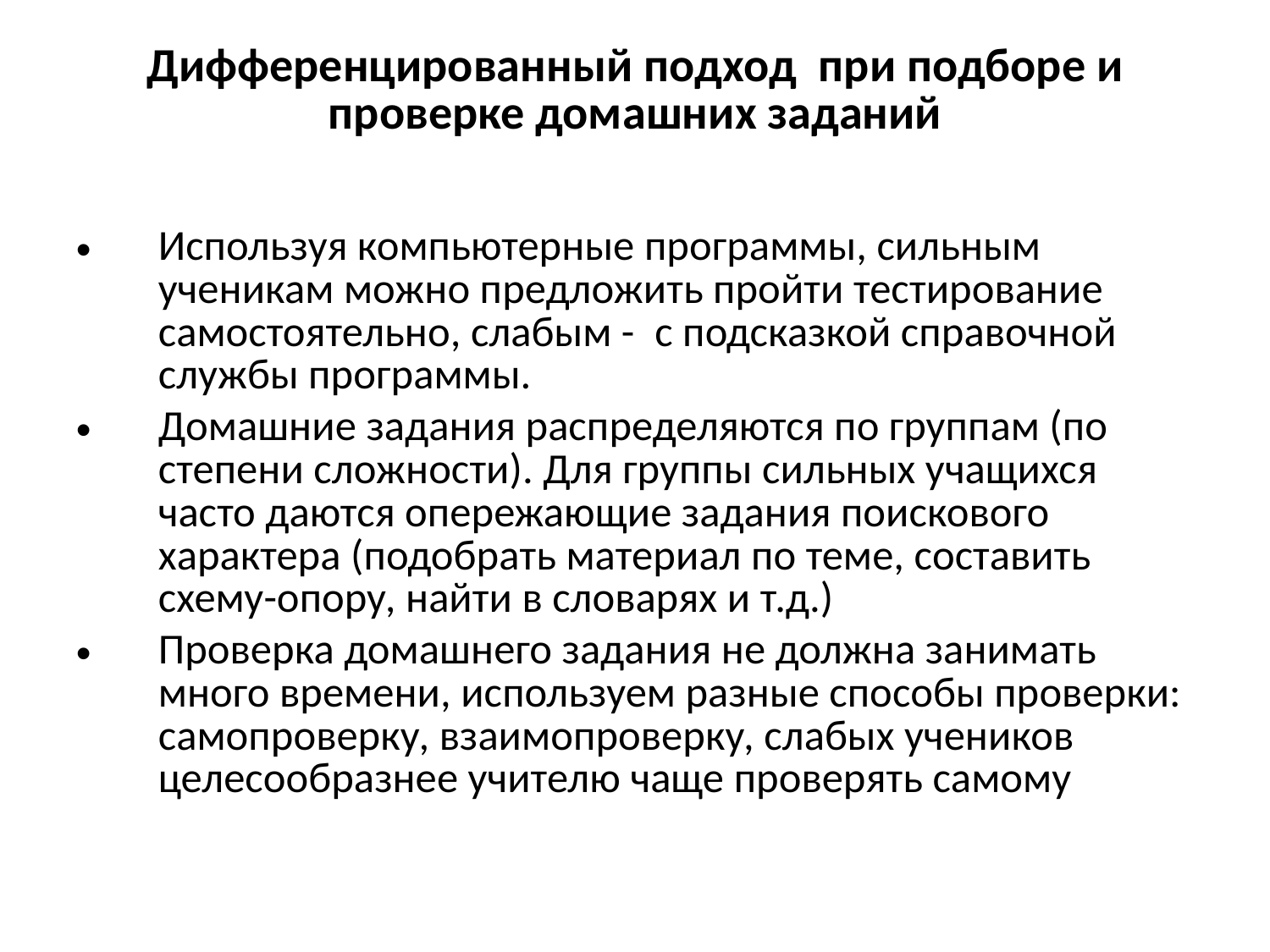

Дифференцированный подход  при подборе и проверке домашних заданий
Используя компьютерные программы, сильным ученикам можно предложить пройти тестирование самостоятельно, слабым -  с подсказкой справочной службы программы.
Домашние задания распределяются по группам (по степени сложности). Для группы сильных учащихся часто даются опережающие задания поискового характера (подобрать материал по теме, составить схему-опору, найти в словарях и т.д.)
Проверка домашнего задания не должна занимать много времени, используем разные способы проверки: самопроверку, взаимопроверку, слабых учеников целесообразнее учителю чаще проверять самому